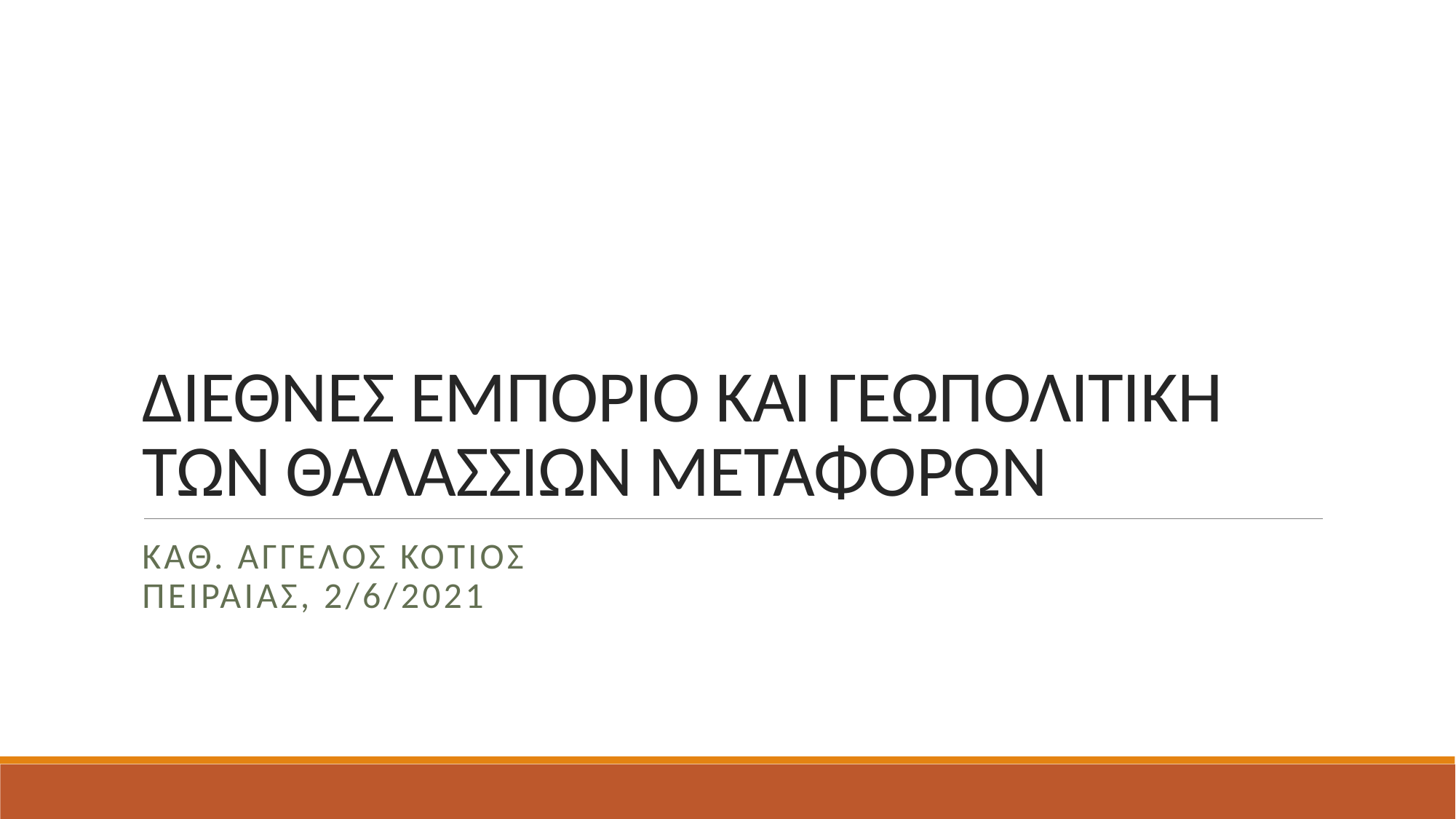

# ΔΙΕΘΝΕΣ ΕΜΠΟΡΙΟ ΚΑΙ ΓΕΩΠΟΛΙΤΙΚΗ ΤΩΝ ΘΑΛΑΣΣΙΩΝ ΜΕΤΑΦΟΡΩΝ
Καθ. Aγγελος KOτιος
ΠειραιAς, 2/6/2021